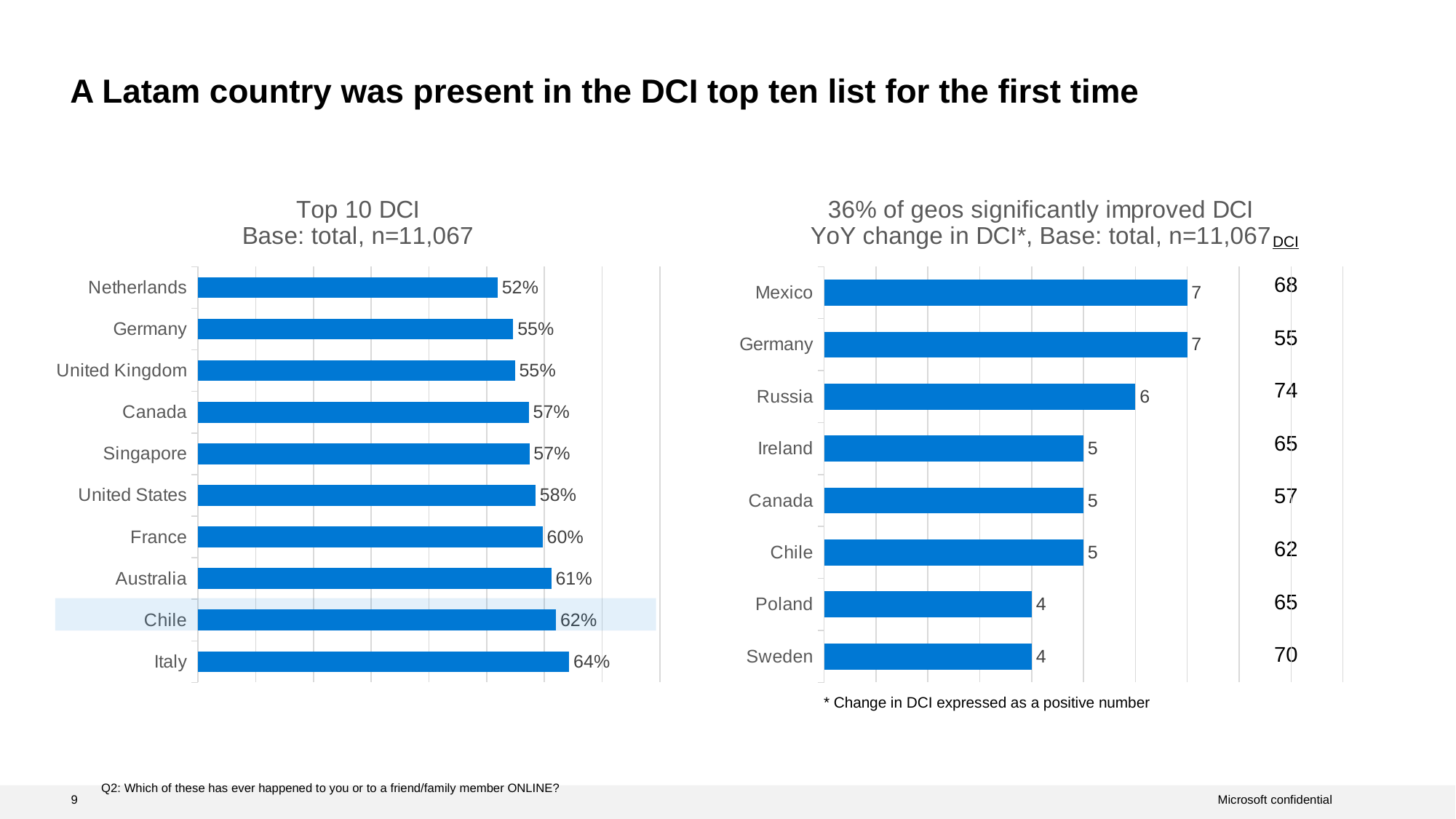

# A Latam country was present in the DCI top ten list for the first time

### Chart: Top 10 DCI
Base: total, n=11,067

| Category | 2021 |
|---|---|
| Netherlands | 0.519 |
| Germany | 0.546 |
| United Kingdom | 0.549 |
| Canada | 0.573 |
| Singapore | 0.574 |
| United States | 0.5848 |
| France | 0.597 |
| Australia | 0.612 |
| Chile | 0.62 |
| Italy | 0.643 |

### Chart: 36% of geos significantly improved DCI
YoY change in DCI*, Base: total, n=11,067

| Category | 2020 |
|---|---|
| Mexico | 7.0 |
| Germany | 7.0 |
| Russia | 6.0 |
| Ireland | 5.0 |
| Canada | 5.0 |
| Chile | 5.0 |
| Poland | 4.0 |
| Sweden | 4.0 |
DCI
* Change in DCI expressed as a positive number
68
55
74
65
57
62
65
70

Q2: Which of these has ever happened to you or to a friend/family member ONLINE?